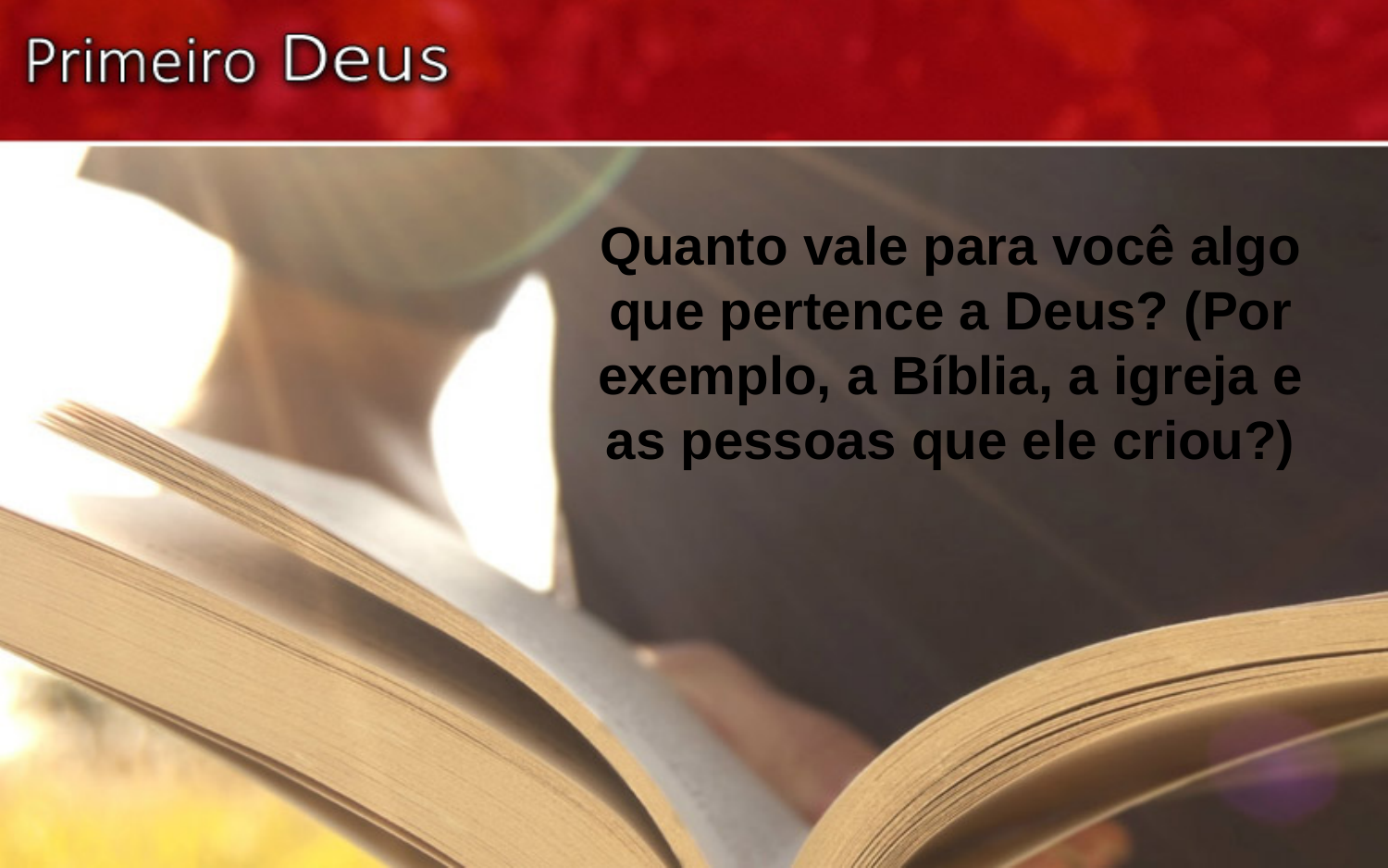

Quanto vale para você algo que pertence a Deus? (Por exemplo, a Bíblia, a igreja e as pessoas que ele criou?)